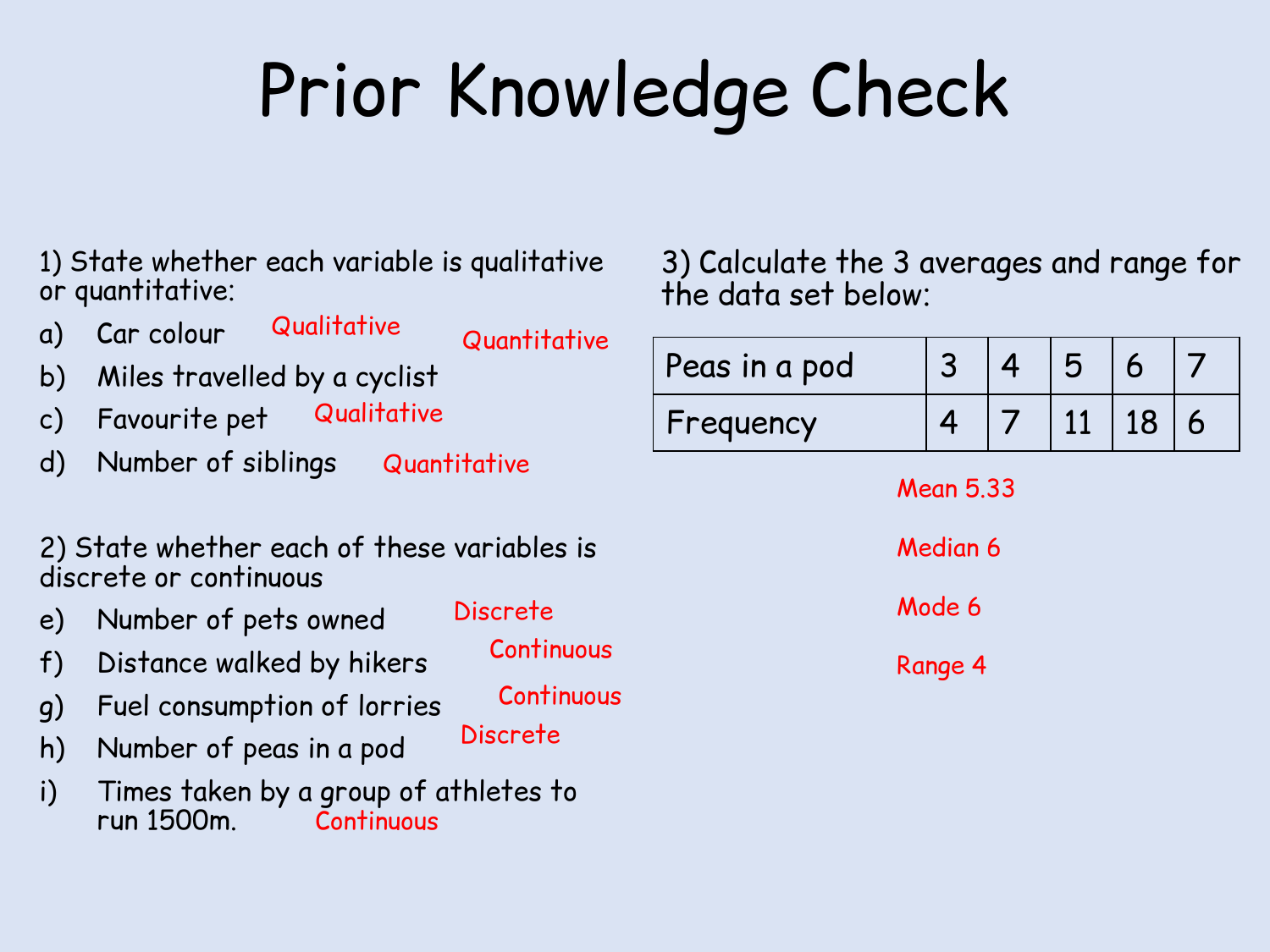

# Prior Knowledge Check
3) Calculate the 3 averages and range for the data set below:
1) State whether each variable is qualitative or quantitative:
Car colour
Miles travelled by a cyclist
Favourite pet
Number of siblings

2) State whether each of these variables is discrete or continuous
Number of pets owned
Distance walked by hikers
Fuel consumption of lorries
Number of peas in a pod
Times taken by a group of athletes to run 1500m.
Qualitative
Quantitative
| Peas in a pod | 3 | 4 | 5 | 6 | 7 |
| --- | --- | --- | --- | --- | --- |
| Frequency | 4 | 7 | 11 | 18 | 6 |
Qualitative
Quantitative
Mean 5.33

Median 6

Mode 6

Range 4
Discrete
Continuous
Continuous
Discrete
Continuous